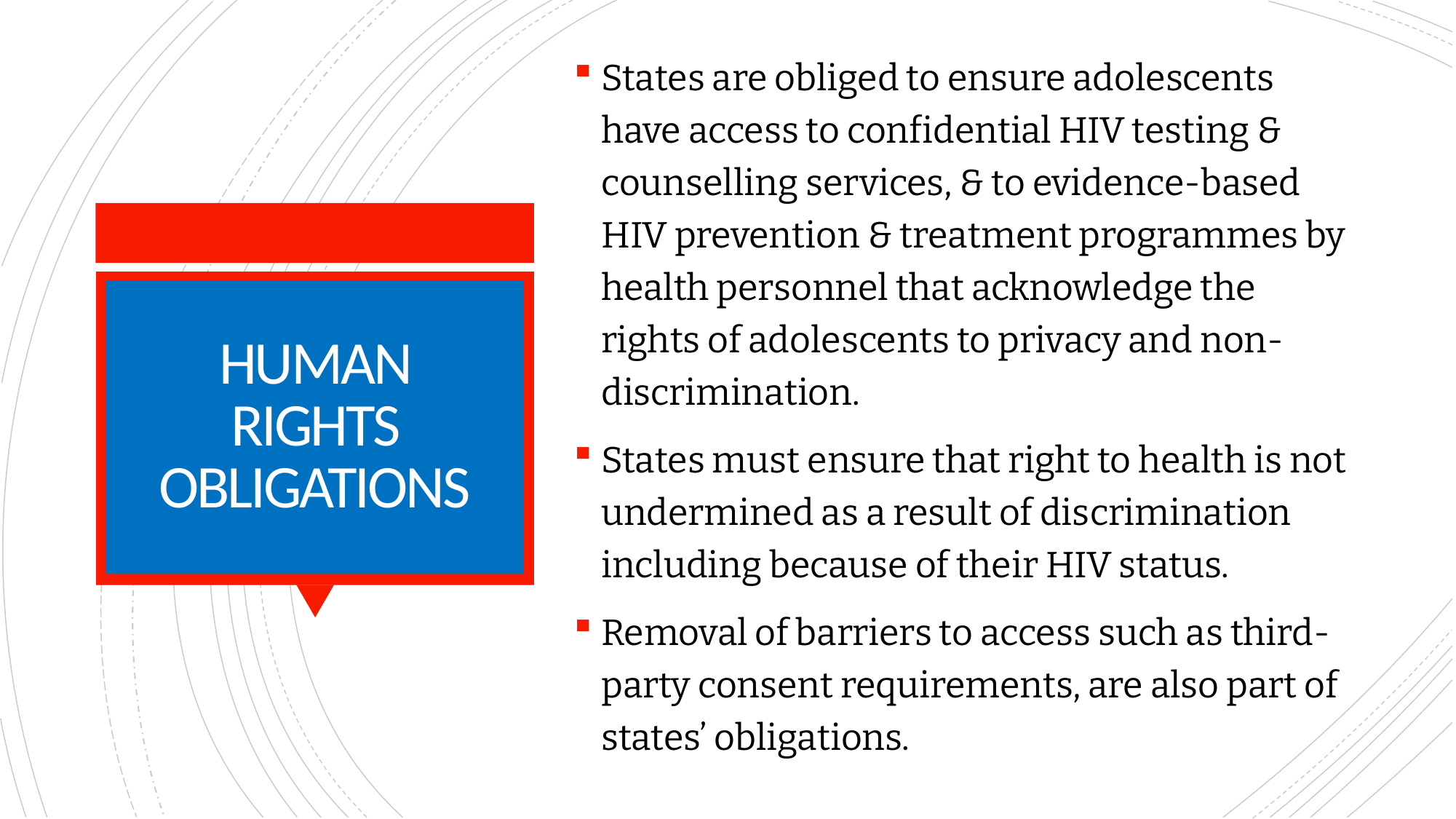

States are obliged to ensure adolescents have access to confidential HIV testing & counselling services, & to evidence-based HIV prevention & treatment programmes by health personnel that acknowledge the rights of adolescents to privacy and non-discrimination.
States must ensure that right to health is not undermined as a result of discrimination including because of their HIV status.
Removal of barriers to access such as third-party consent requirements, are also part of states’ obligations.
# HUMAN RIGHTS OBLIGATIONS